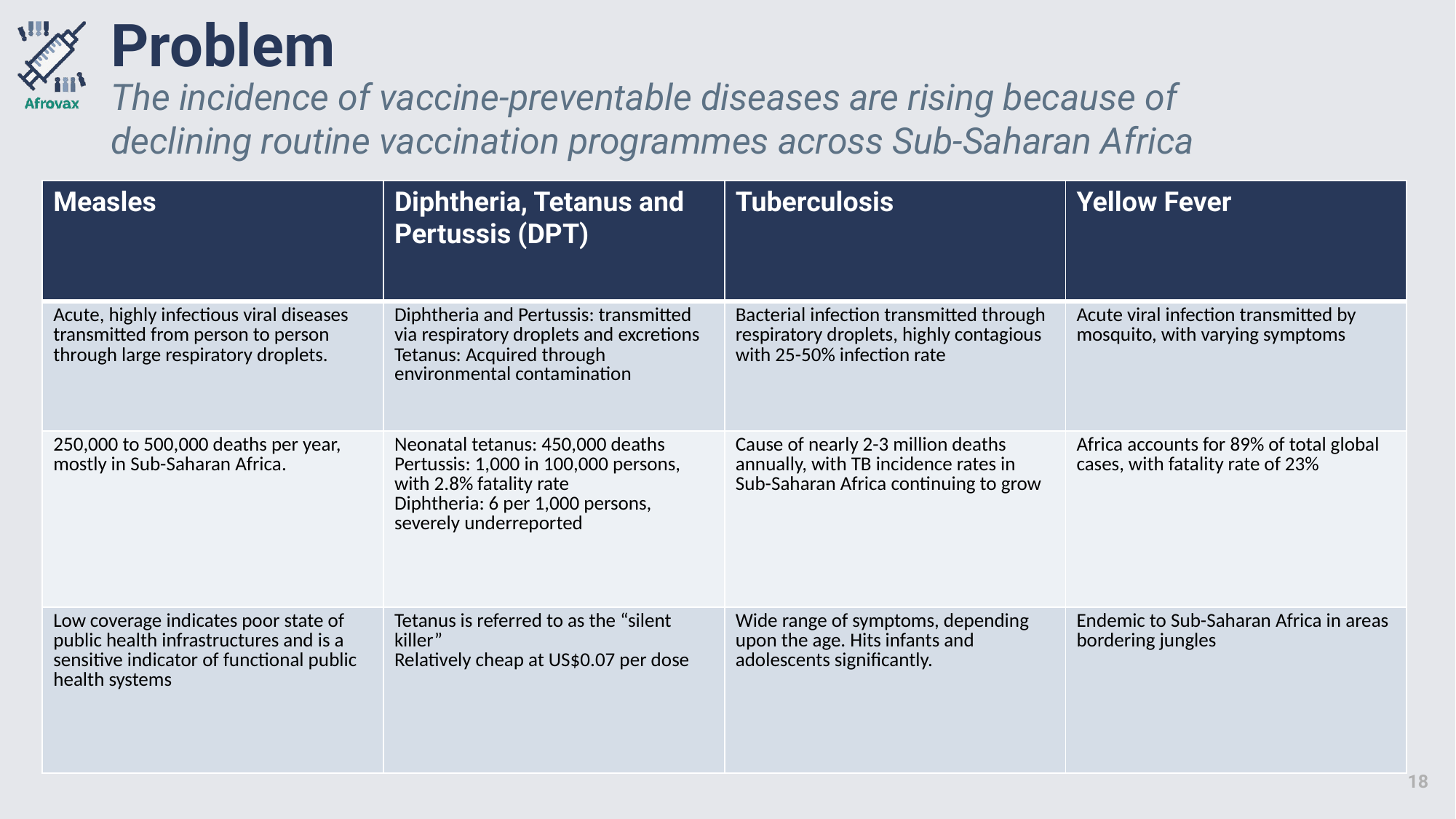

# Problem
The incidence of vaccine-preventable diseases are rising because of declining routine vaccination programmes across Sub-Saharan Africa
| Measles | Diphtheria, Tetanus and Pertussis (DPT) | Tuberculosis | Yellow Fever |
| --- | --- | --- | --- |
| Acute, highly infectious viral diseases transmitted from person to person through large respiratory droplets. | Diphtheria and Pertussis: transmitted via respiratory droplets and excretions Tetanus: Acquired through environmental contamination | Bacterial infection transmitted through respiratory droplets, highly contagious with 25-50% infection rate | Acute viral infection transmitted by mosquito, with varying symptoms |
| 250,000 to 500,000 deaths per year, mostly in Sub-Saharan Africa. | Neonatal tetanus: 450,000 deaths Pertussis: 1,000 in 100,000 persons, with 2.8% fatality rate Diphtheria: 6 per 1,000 persons, severely underreported | Cause of nearly 2-3 million deaths annually, with TB incidence rates in Sub-Saharan Africa continuing to grow | Africa accounts for 89% of total global cases, with fatality rate of 23% |
| Low coverage indicates poor state of public health infrastructures and is a sensitive indicator of functional public health systems | Tetanus is referred to as the “silent killer” Relatively cheap at US$0.07 per dose | Wide range of symptoms, depending upon the age. Hits infants and adolescents significantly. | Endemic to Sub-Saharan Africa in areas bordering jungles |
18